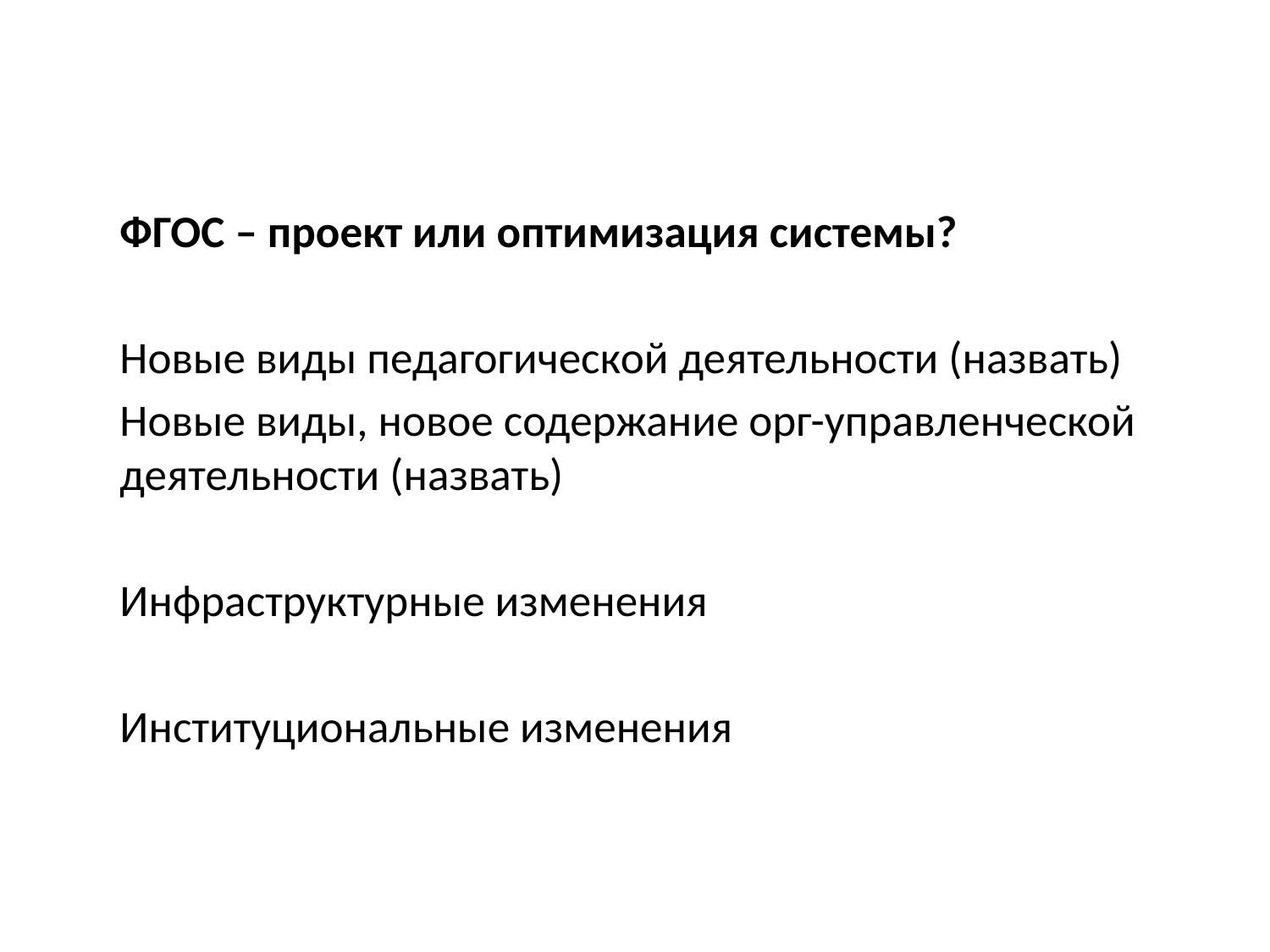

#
	ФГОС – проект или оптимизация системы?

	Новые виды педагогической деятельности (назвать)
	Новые виды, новое содержание орг-управленческой деятельности (назвать)

	Инфраструктурные изменения

	Институциональные изменения